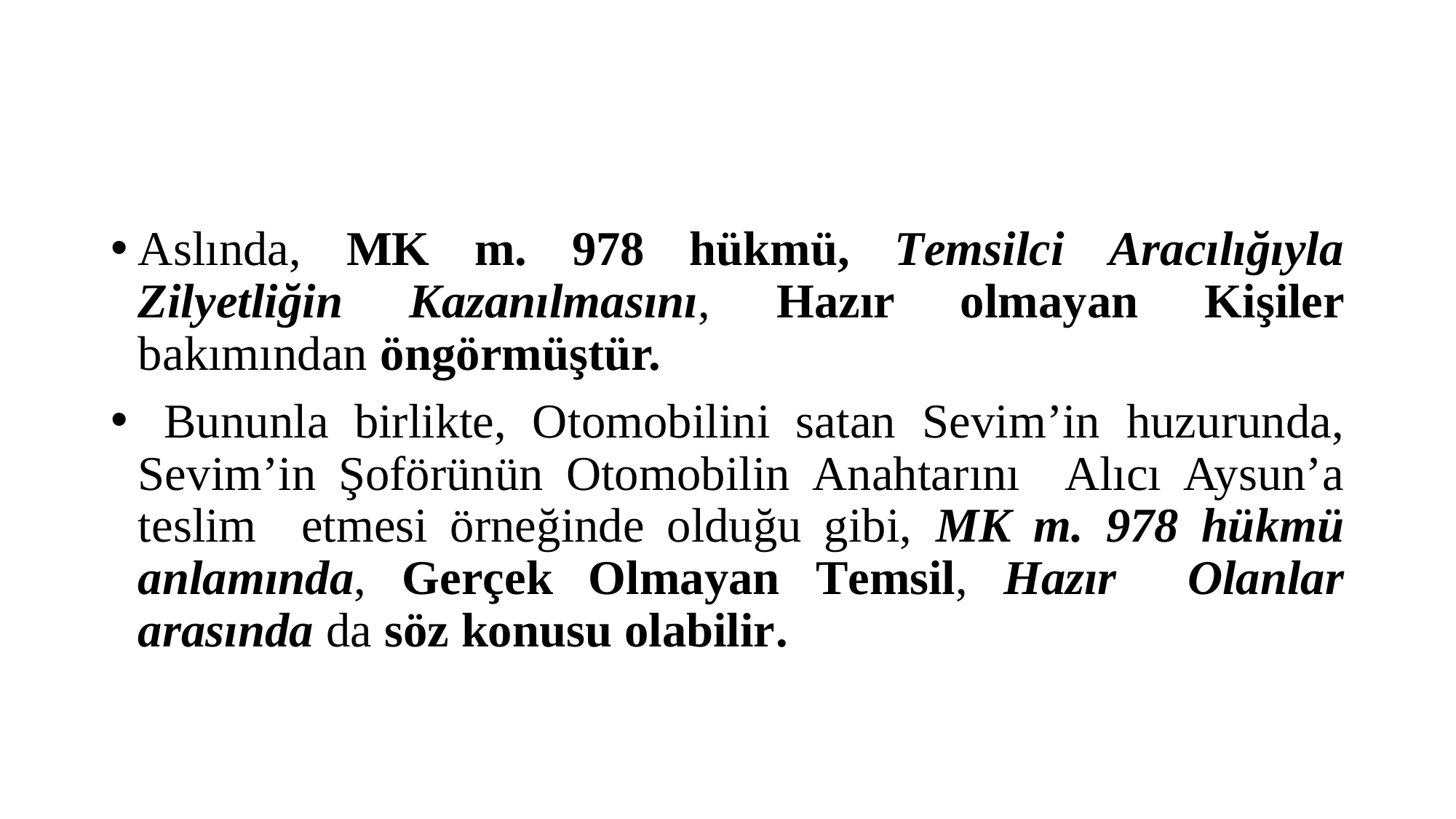

#
Aslında, MK m. 978 hükmü, Temsilci Aracılığıyla Zilyetliğin Kazanılmasını, Hazır olmayan Kişiler bakımından öngörmüştür.
 Bununla birlikte, Otomobilini satan Sevim’in huzurunda, Sevim’in Şoförünün Otomobilin Anahtarını  Alıcı Aysun’a teslim  etmesi örneğinde olduğu gibi, MK m. 978 hükmü anlamında, Gerçek Olmayan Temsil, Hazır  Olanlar arasında da söz konusu olabilir.